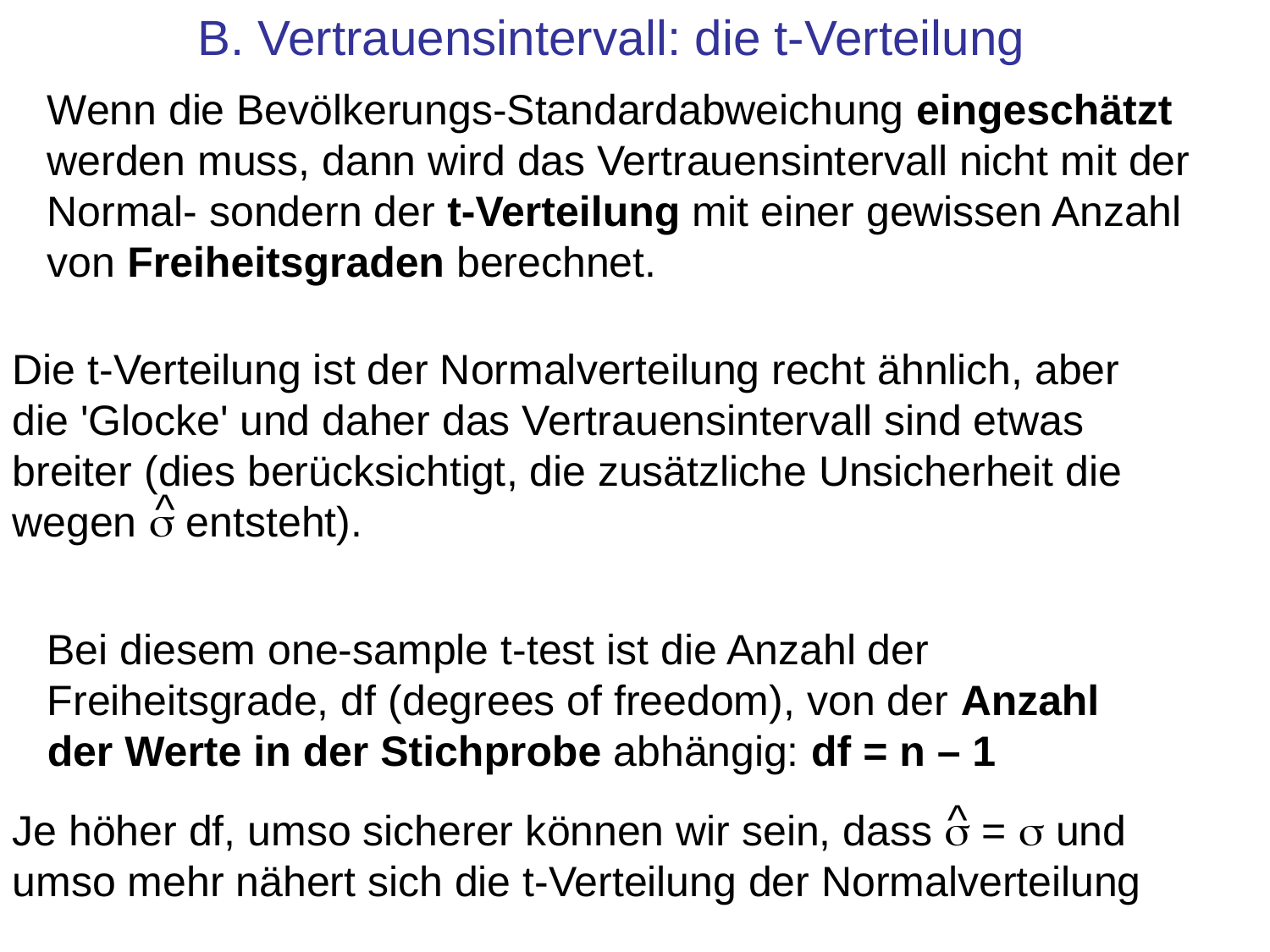

B. Vertrauensintervall: die t-Verteilung
Wenn die Bevölkerungs-Standardabweichung eingeschätzt werden muss, dann wird das Vertrauensintervall nicht mit der Normal- sondern der t-Verteilung mit einer gewissen Anzahl von Freiheitsgraden berechnet.
Die t-Verteilung ist der Normalverteilung recht ähnlich, aber die 'Glocke' und daher das Vertrauensintervall sind etwas breiter (dies berücksichtigt, die zusätzliche Unsicherheit die wegen σ entsteht).
^
Bei diesem one-sample t-test ist die Anzahl der Freiheitsgrade, df (degrees of freedom), von der Anzahl der Werte in der Stichprobe abhängig: df = n – 1
^
Je höher df, umso sicherer können wir sein, dass σ = σ und umso mehr nähert sich die t-Verteilung der Normalverteilung